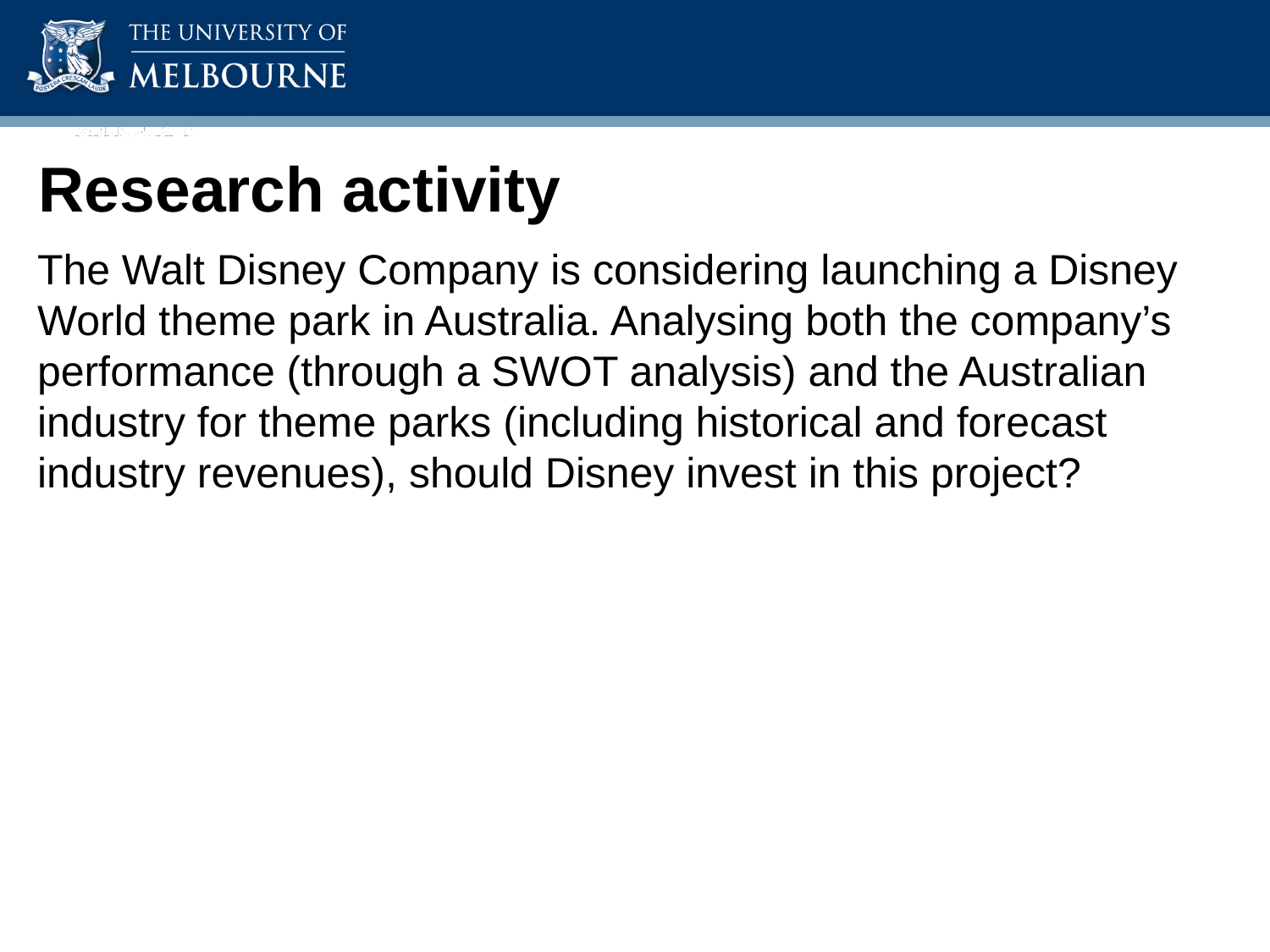

# Research activity
The Walt Disney Company is considering launching a Disney World theme park in Australia. Analysing both the company’s performance (through a SWOT analysis) and the Australian industry for theme parks (including historical and forecast industry revenues), should Disney invest in this project?